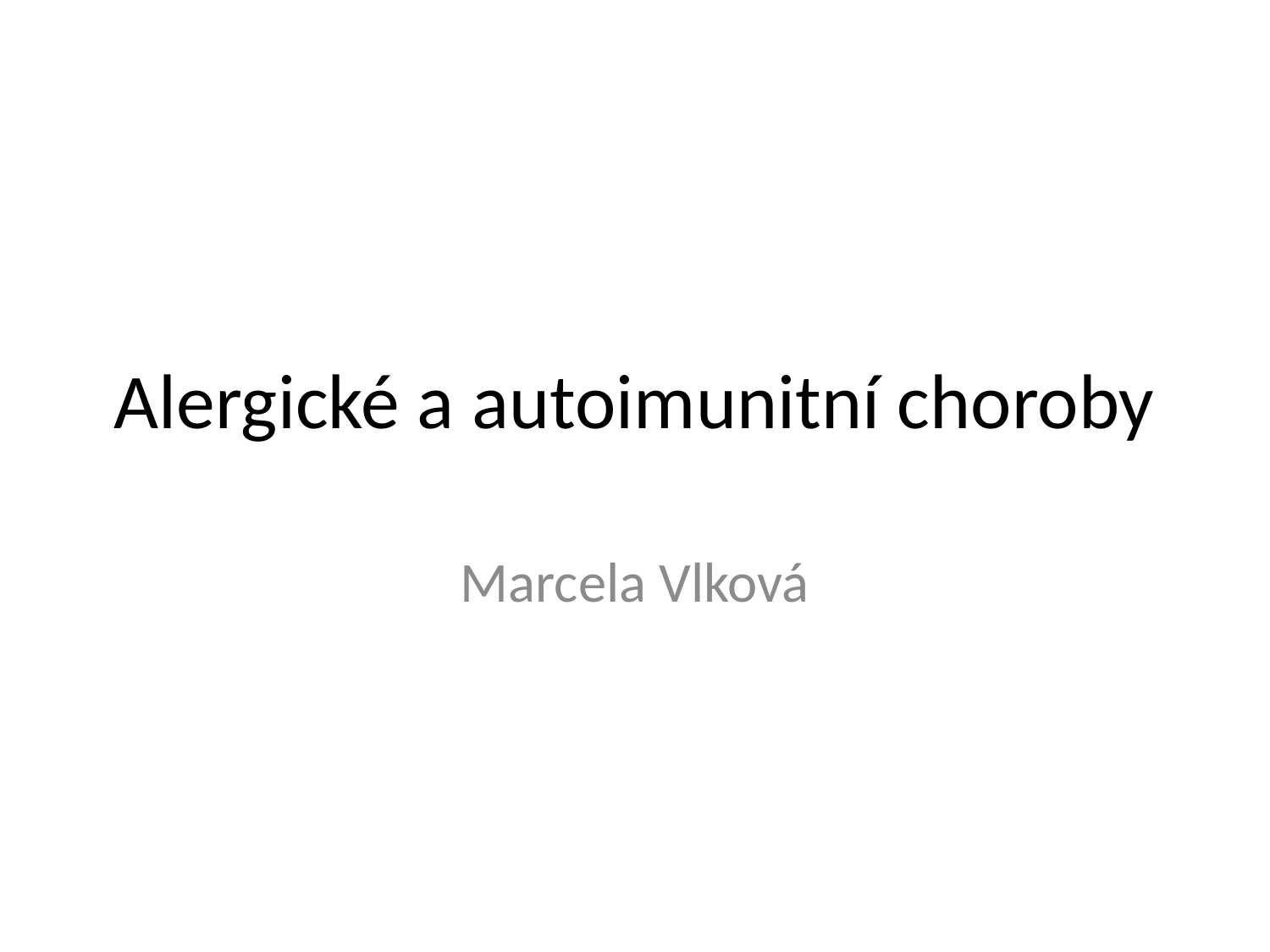

# Alergické a autoimunitní choroby
Marcela Vlková